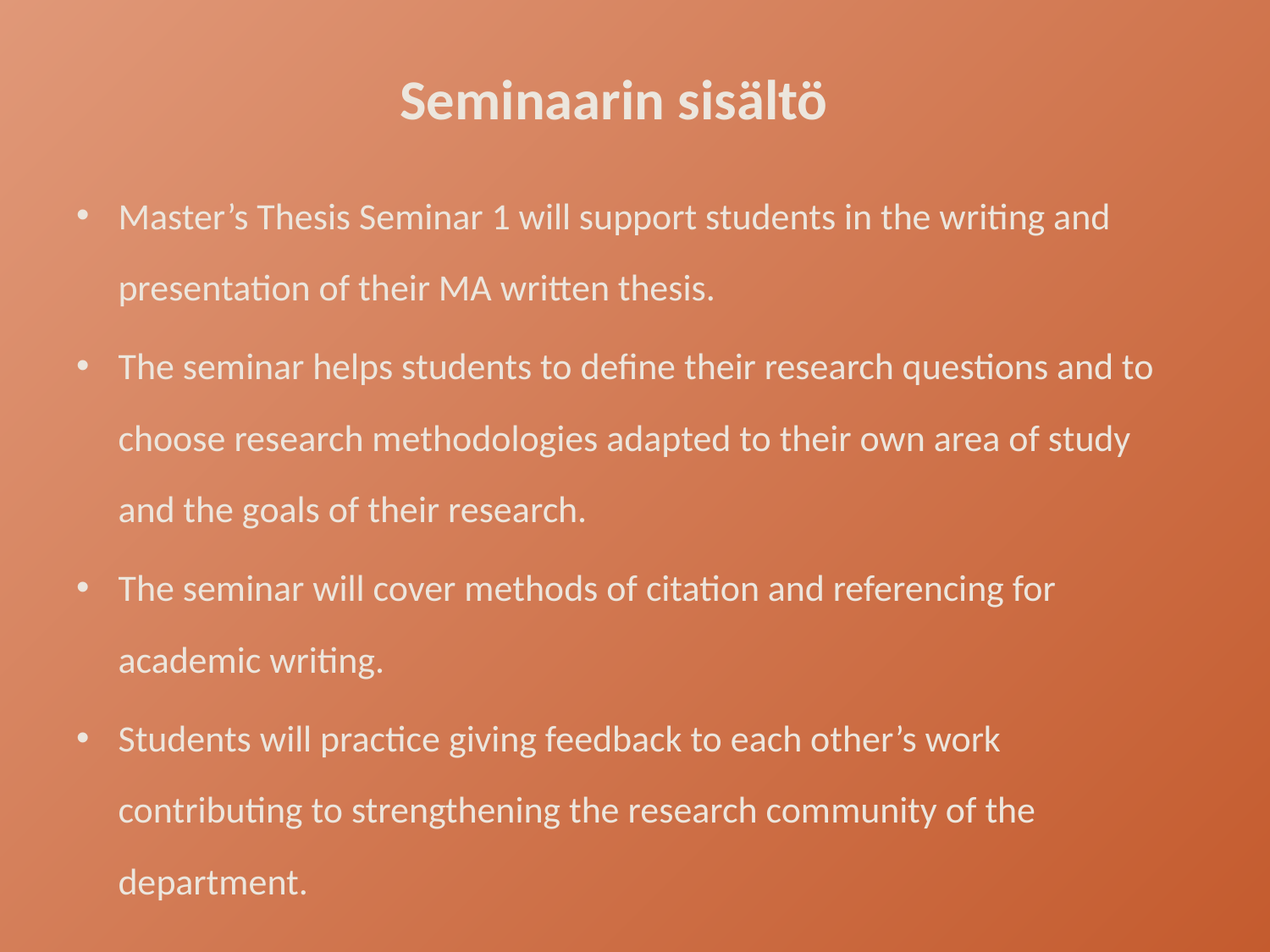

# Seminaarin sisältö
Master’s Thesis Seminar 1 will support students in the writing and presentation of their MA written thesis.
The seminar helps students to define their research questions and to choose research methodologies adapted to their own area of study and the goals of their research.
The seminar will cover methods of citation and referencing for academic writing.
Students will practice giving feedback to each other’s work contributing to strengthening the research community of the department.